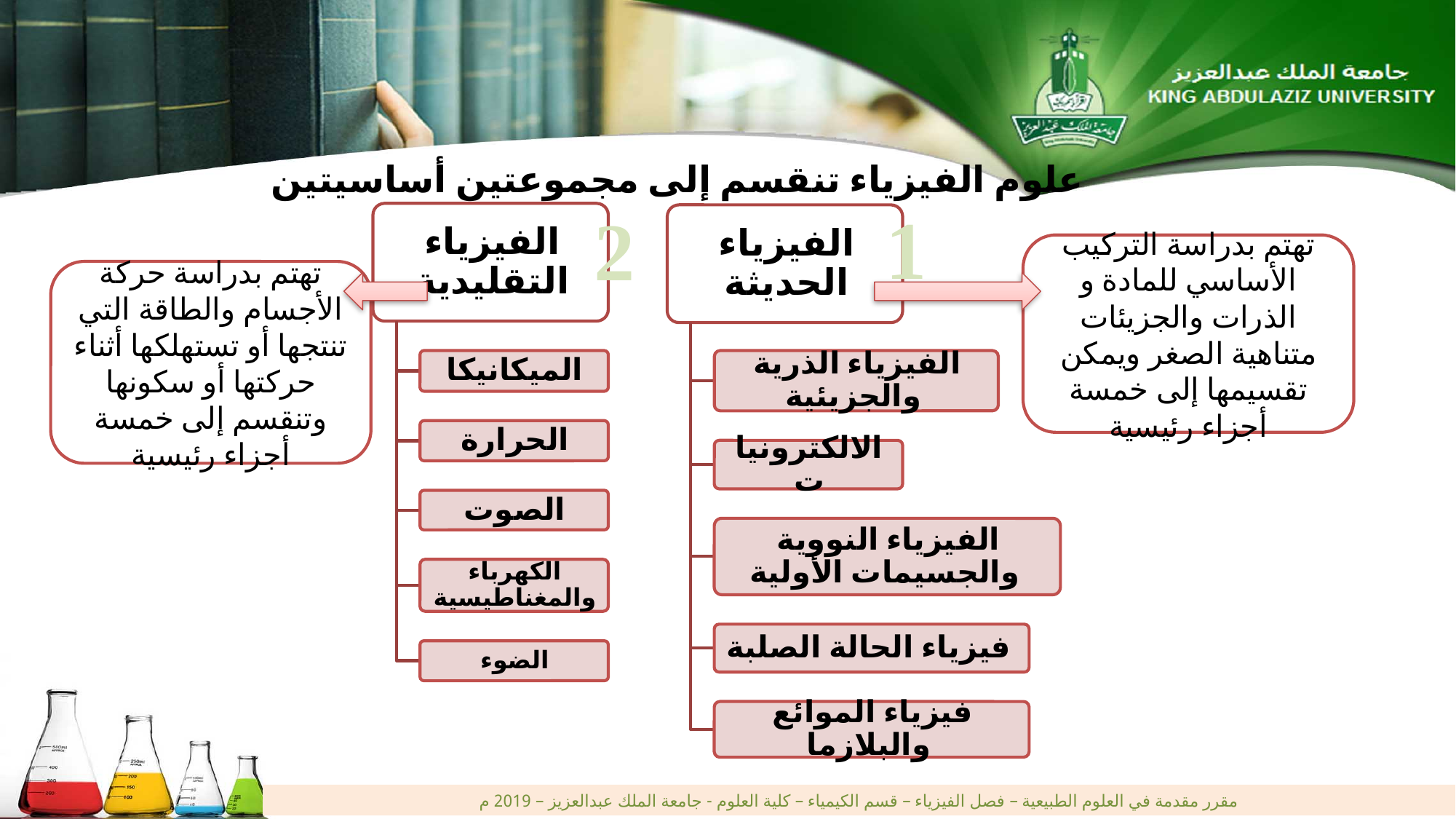

علوم الفيزياء تنقسم إلى مجموعتين أساسيتين
الفيزياء التقليدية
الميكانيكا
الحرارة
الصوت
الكهرباء والمغناطيسية
الضوء
الفيزياء الحديثة
الفيزياء الذرية والجزيئية
الالكترونيات
الفيزياء النووية والجسيمات الأولية
فيزياء الحالة الصلبة
فيزياء الموائع والبلازما
1
2
تهتم بدراسة التركيب الأساسي للمادة و الذرات والجزيئات متناهية الصغر ويمكن تقسيمها إلى خمسة أجزاء رئيسية
تهتم بدراسة حركة الأجسام والطاقة التي تنتجها أو تستهلكها أثناء حركتها أو سكونها وتنقسم إلى خمسة أجزاء رئيسية

مقرر مقدمة في العلوم الطبيعية – فصل الفيزياء – قسم الكيمياء – كلية العلوم - جامعة الملك عبدالعزيز – 2019 م